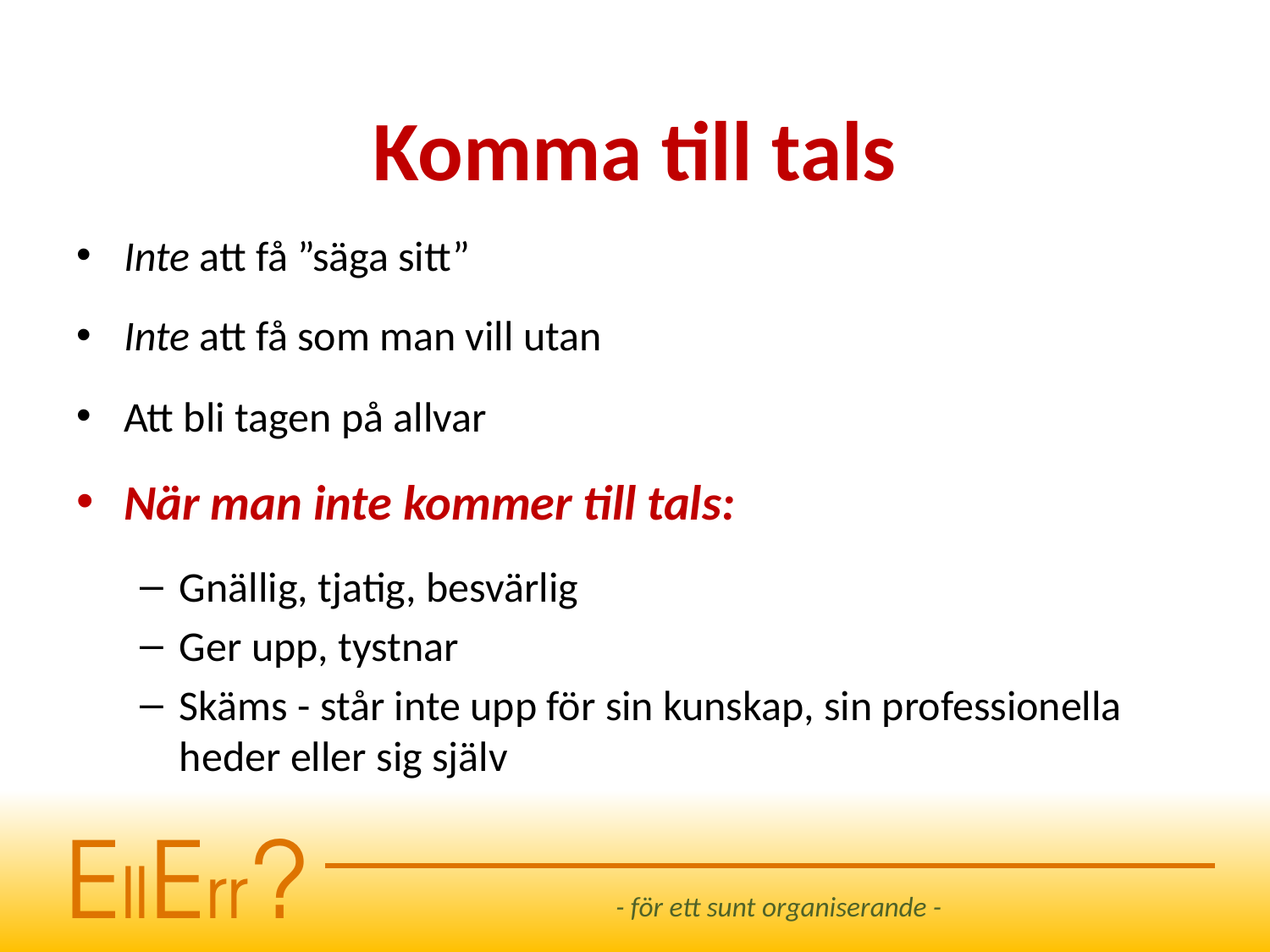

# Komma till tals
Inte att få ”säga sitt”
Inte att få som man vill utan
Att bli tagen på allvar
När man inte kommer till tals:
Gnällig, tjatig, besvärlig
Ger upp, tystnar
Skäms - står inte upp för sin kunskap, sin professionella heder eller sig själv